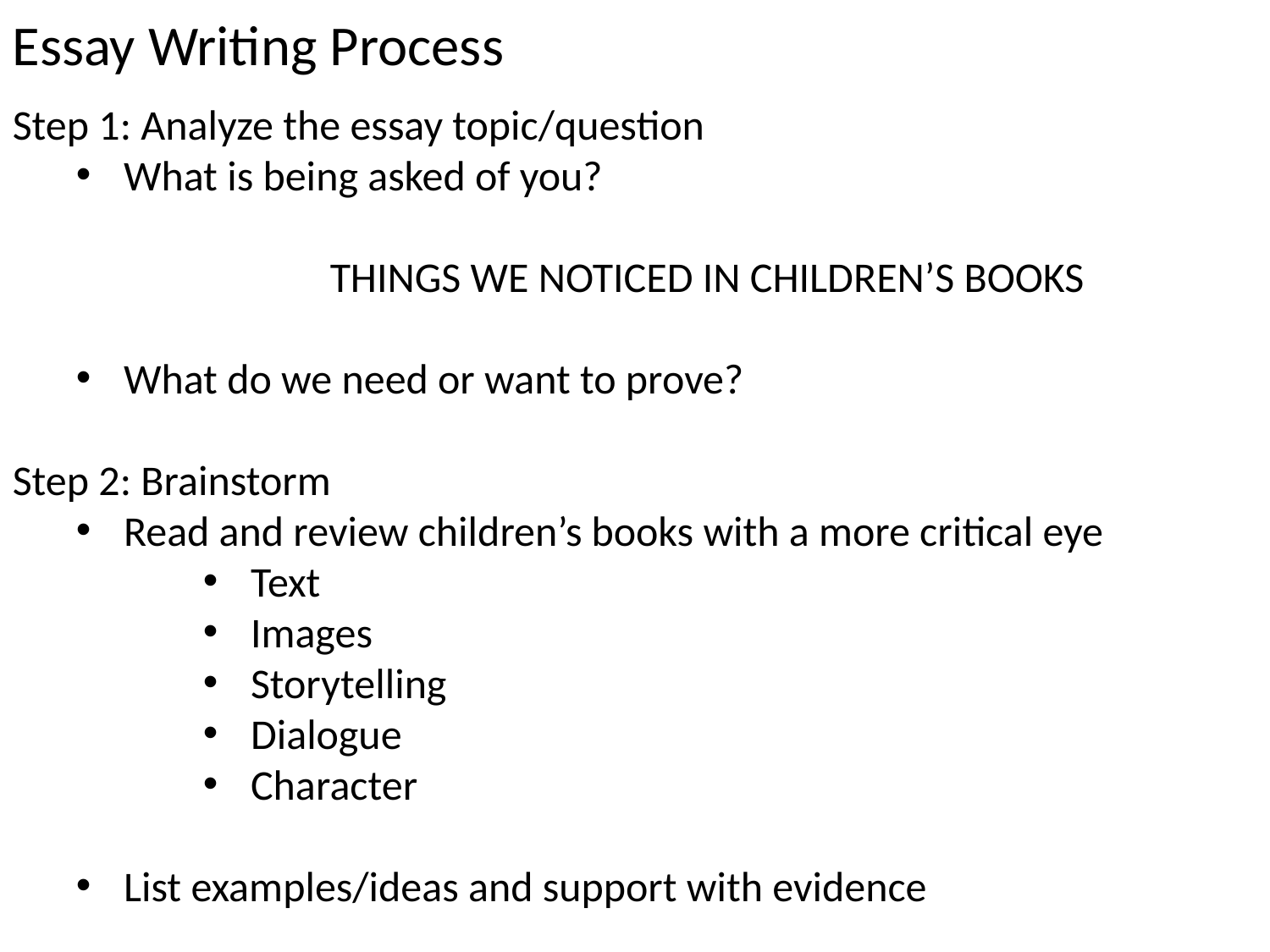

Essay Writing Process

Step 1: Analyze the essay topic/question
What is being asked of you?

		THINGS WE NOTICED IN CHILDREN’S BOOKS

What do we need or want to prove?

Step 2: Brainstorm
Read and review children’s books with a more critical eye
Text
Images
Storytelling
Dialogue
Character

List examples/ideas and support with evidence